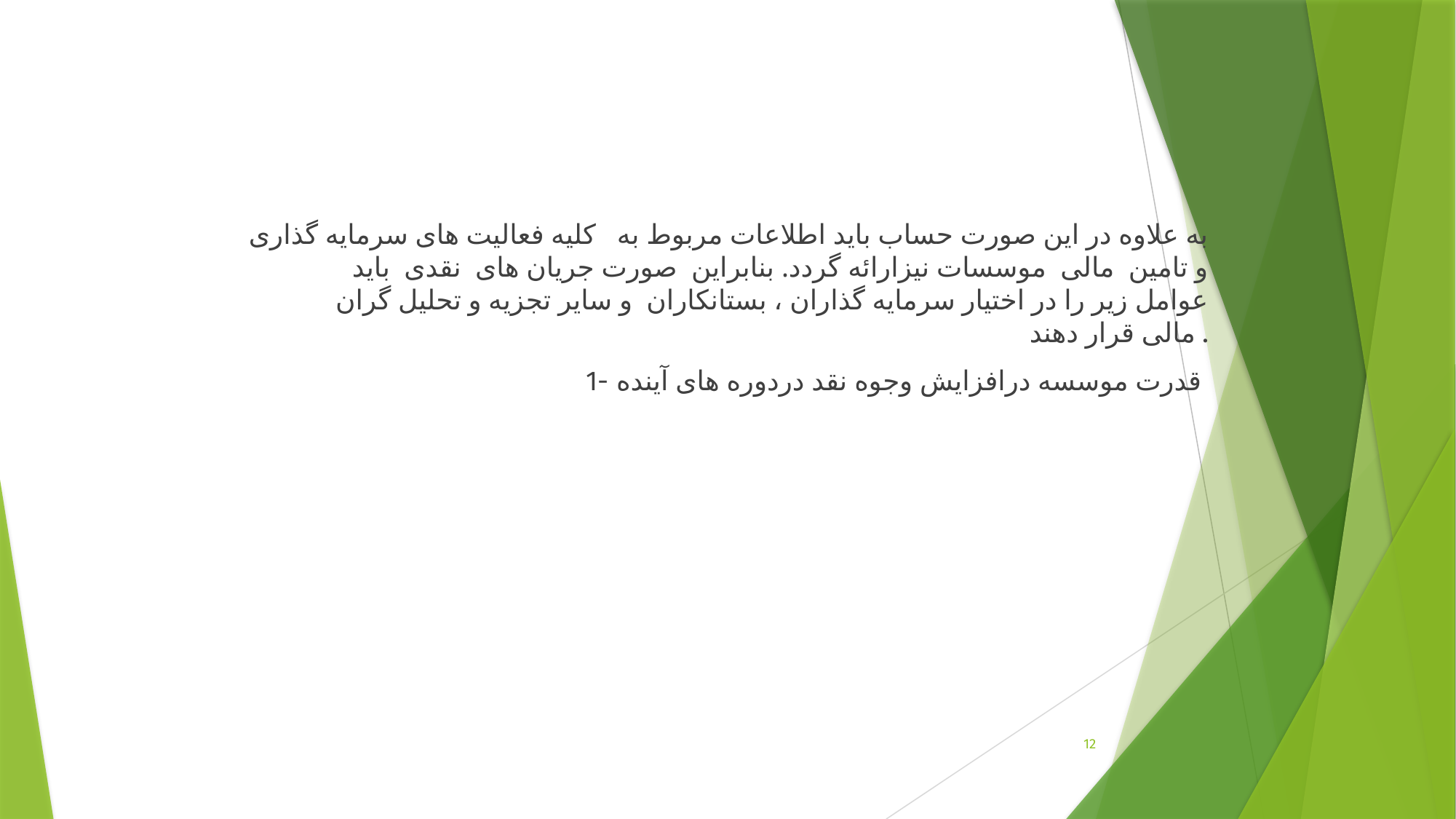

به علاوه در اين صورت حساب بايد اطلاعات مربوط به   كليه فعاليت های سرمايه گذاری و تامين  مالی  موسسات نيزارائه گردد. بنابراين  صورت جريان های  نقدی  بايد عوامل زير را در اختيار سرمايه گذاران ، بستانكاران  و ساير تجزيه و تحليل گران مالی قرار دهند .
1- قدرت موسسه درافزايش وجوه نقد دردوره های آينده
12